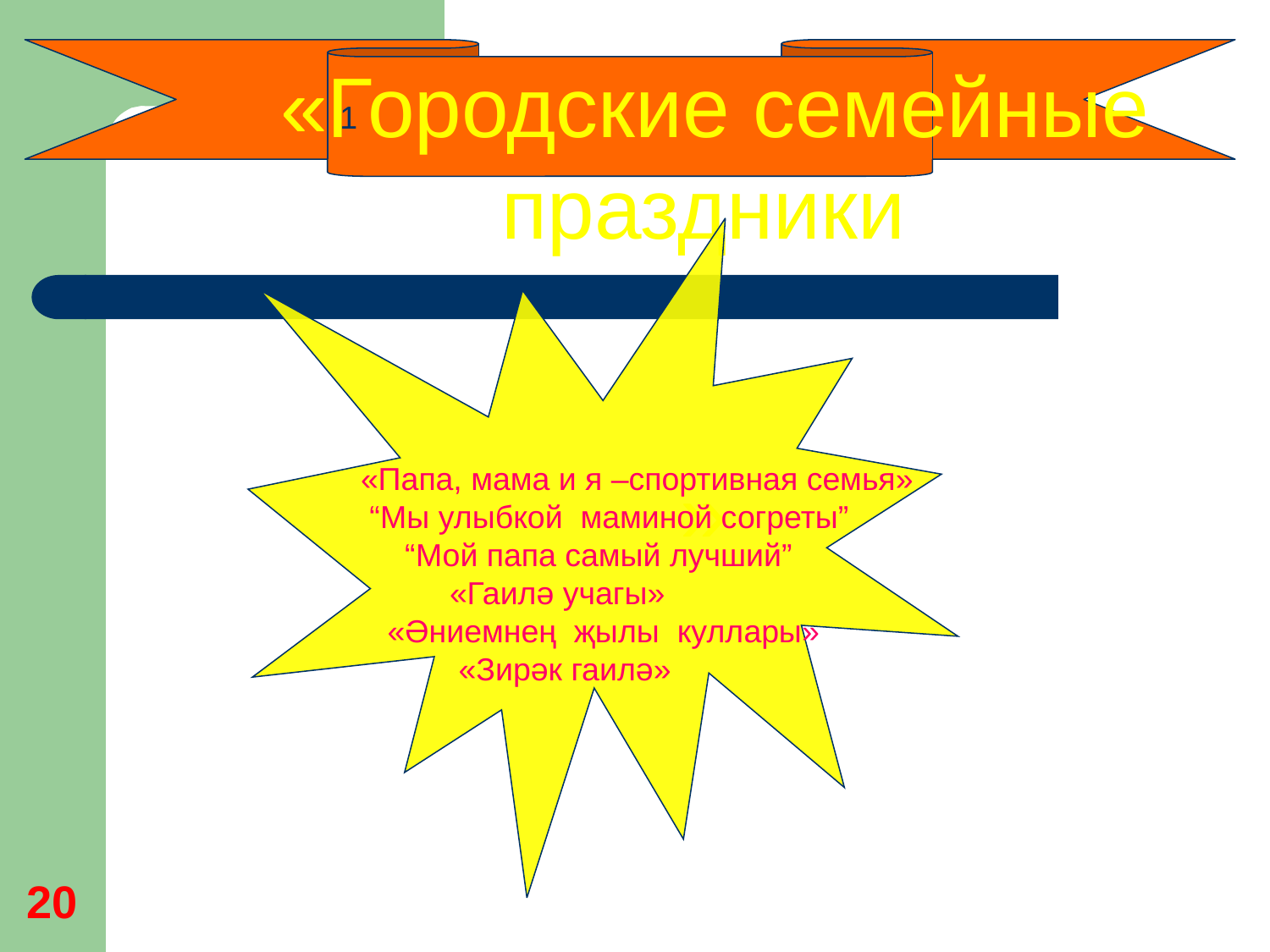

1
 «Городские семейные праздники

»

      «Папа, мама и я –спортивная семья»
       “Мы улыбкой  маминой согреты”
           “Мой папа самый лучший”
                «Гаилә учагы»
         «Әниемнең  җылы  куллары»
                 «Зирәк гаилә»
20